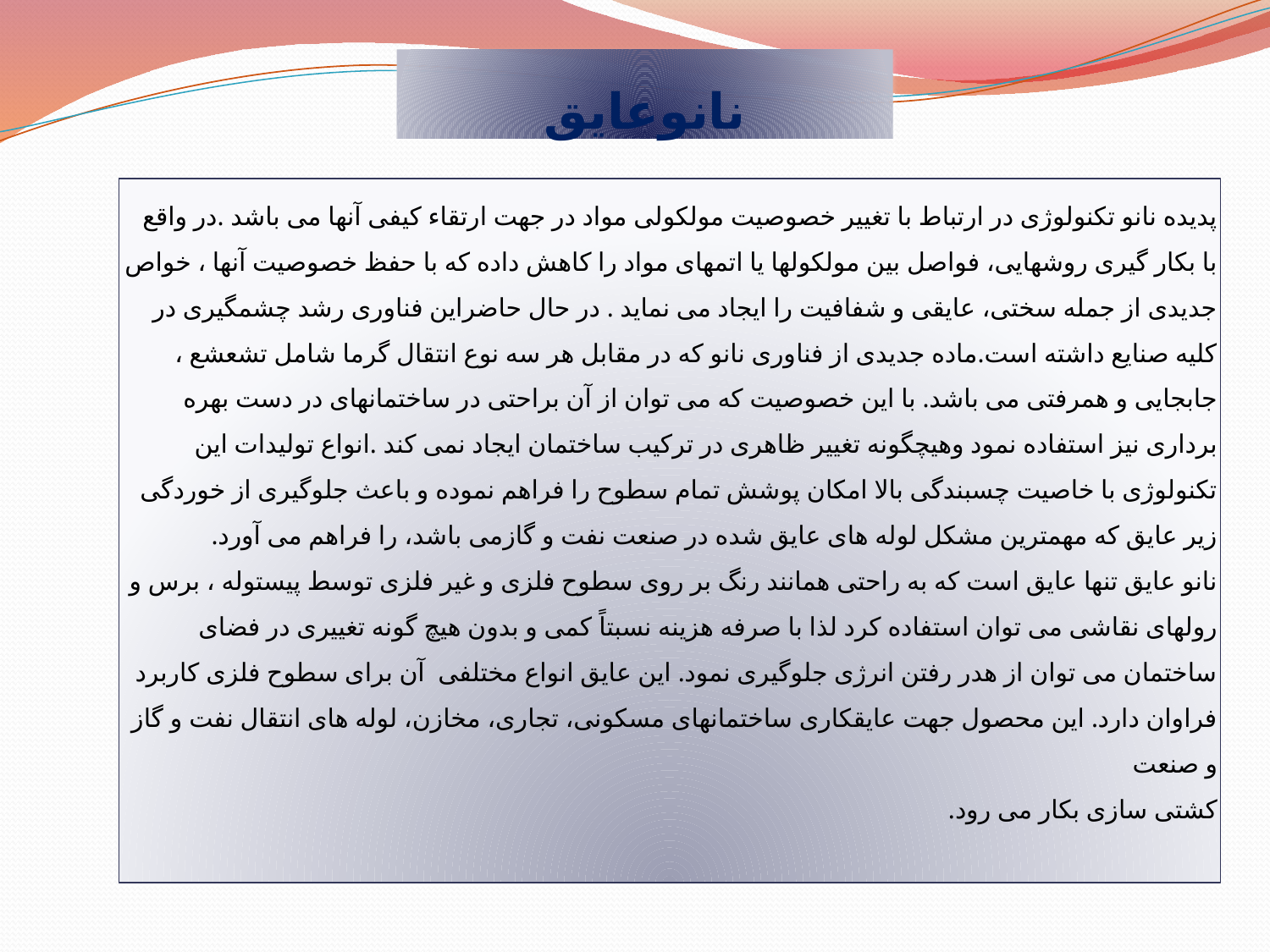

نانوعایق
پدیده نانو تکنولوژی در ارتباط با تغییر خصوصیت مولکولی مواد در جهت ارتقاء کیفی آنها می باشد .در واقع با بکار گیری روشهایی، فواصل بین مولکولها یا اتمهای مواد را کاهش داده که با حفظ خصوصیت آنها ، خواص جدیدی از جمله سختی، عایقی و شفافیت را ایجاد می نماید . در حال حاضراین فناوری رشد چشمگیری در کلیه صنایع داشته است.ماده جدیدی از فناوری نانو که در مقابل هر سه نوع انتقال گرما شامل تشعشع ، جابجایی و همرفتی می باشد. با این خصوصیت که می توان از آن براحتی در ساختمانهای در دست بهره برداری نیز استفاده نمود وهیچگونه تغییر ظاهری در ترکیب ساختمان ایجاد نمی کند .انواع تولیدات این تکنولوژی با خاصیت چسبندگی بالا امکان پوشش تمام سطوح را فراهم نموده و باعث جلوگیری از خوردگی زیر عایق که مهمترین مشکل لوله های عایق شده در صنعت نفت و گازمی باشد، را فراهم می آورد.
نانو عایق تنها عایق است که به راحتی همانند رنگ بر روی سطوح فلزی و غیر فلزی توسط پیستوله ، برس و رولهای نقاشی می توان استفاده کرد لذا با صرفه هزینه نسبتاً کمی و بدون هیچ گونه تغییری در فضای ساختمان می توان از هدر رفتن انرژی جلوگیری نمود. این عایق انواع مختلفی  آن برای سطوح فلزی کاربرد فراوان دارد. این محصول جهت عایقکاری ساختمانهای مسکونی، تجاری، مخازن، لوله های انتقال نفت و گاز و صنعت
کشتی سازی بکار می رود.